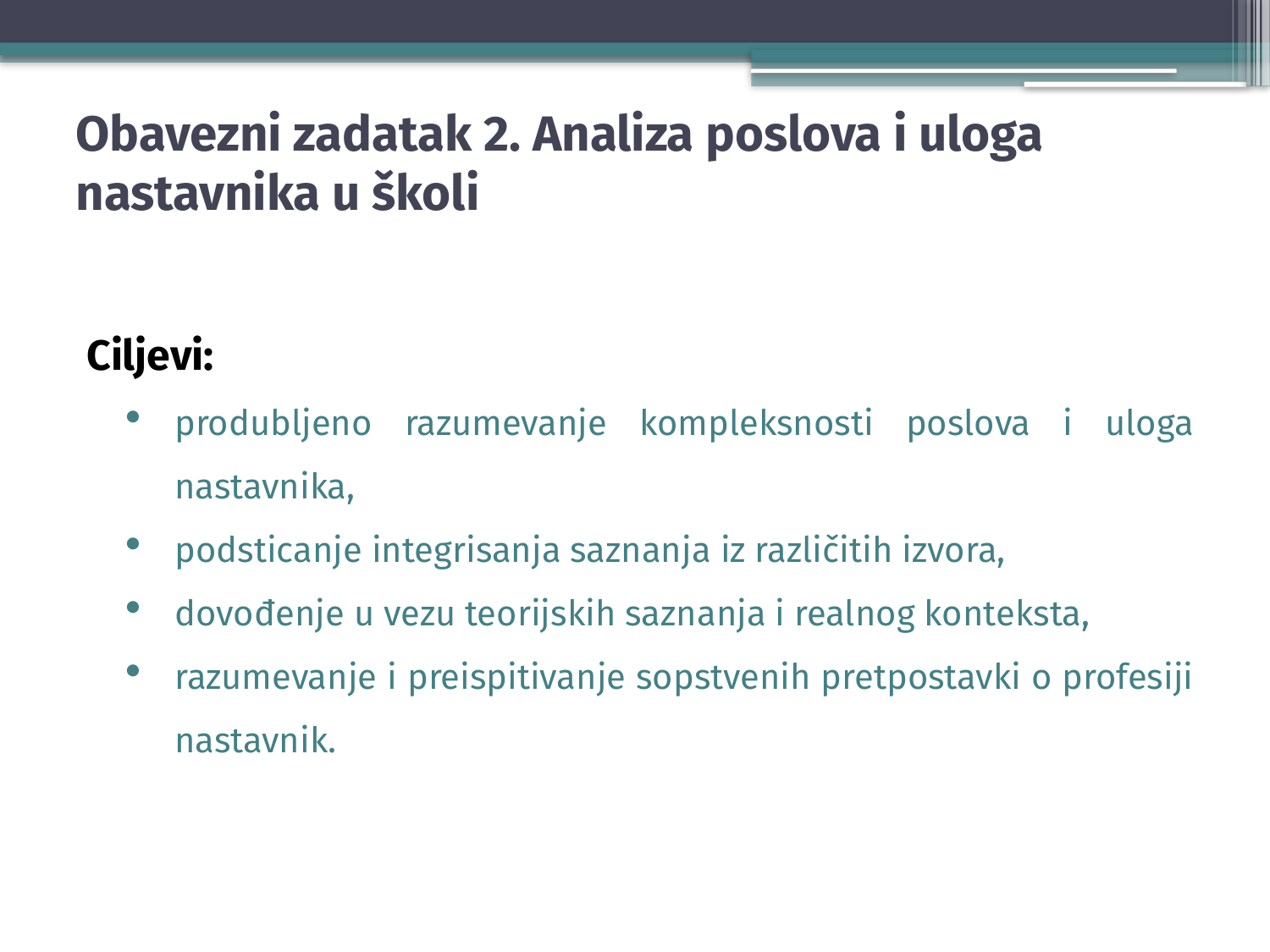

# Obavezni zadatak 2. Analiza poslova i uloga nastavnika u školi
Ciljevi:
produbljeno razumevanje kompleksnosti poslova i uloga nastavnika,
podsticanje integrisanja saznanja iz različitih izvora,
dovođenje u vezu teorijskih saznanja i realnog konteksta,
razumevanje i preispitivanje sopstvenih pretpostavki o profesiji nastavnik.